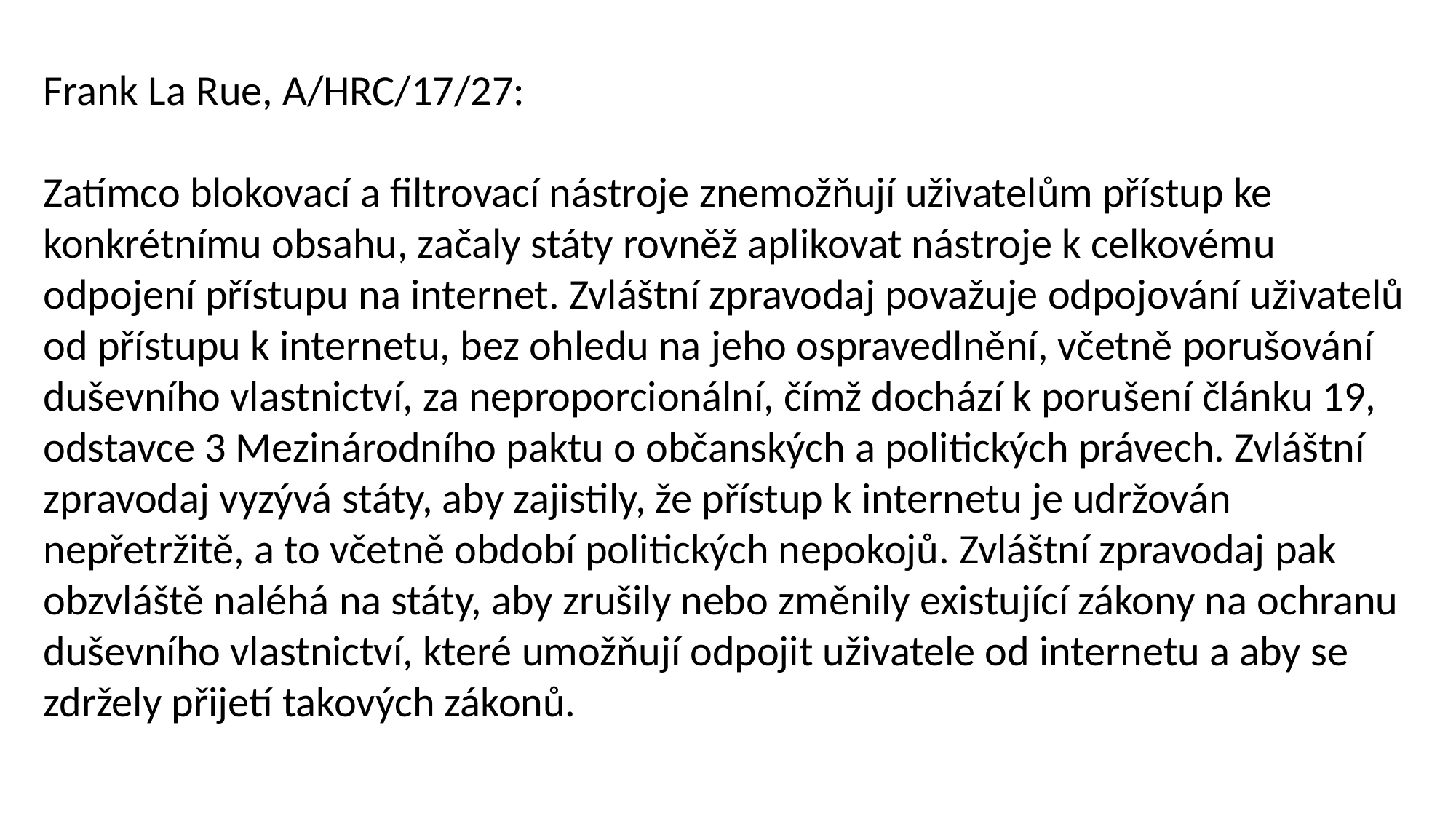

Frank La Rue, A/HRC/17/27:

Zatímco blokovací a filtrovací nástroje znemožňují uživatelům přístup ke konkrétnímu obsahu, začaly státy rovněž aplikovat nástroje k celkovému odpojení přístupu na internet. Zvláštní zpravodaj považuje odpojování uživatelů od přístupu k internetu, bez ohledu na jeho ospravedlnění, včetně porušování duševního vlastnictví, za neproporcionální, čímž dochází k porušení článku 19, odstavce 3 Mezinárodního paktu o občanských a politických právech. Zvláštní zpravodaj vyzývá státy, aby zajistily, že přístup k internetu je udržován nepřetržitě, a to včetně období politických nepokojů. Zvláštní zpravodaj pak obzvláště naléhá na státy, aby zrušily nebo změnily existující zákony na ochranu duševního vlastnictví, které umožňují odpojit uživatele od internetu a aby se zdržely přijetí takových zákonů.